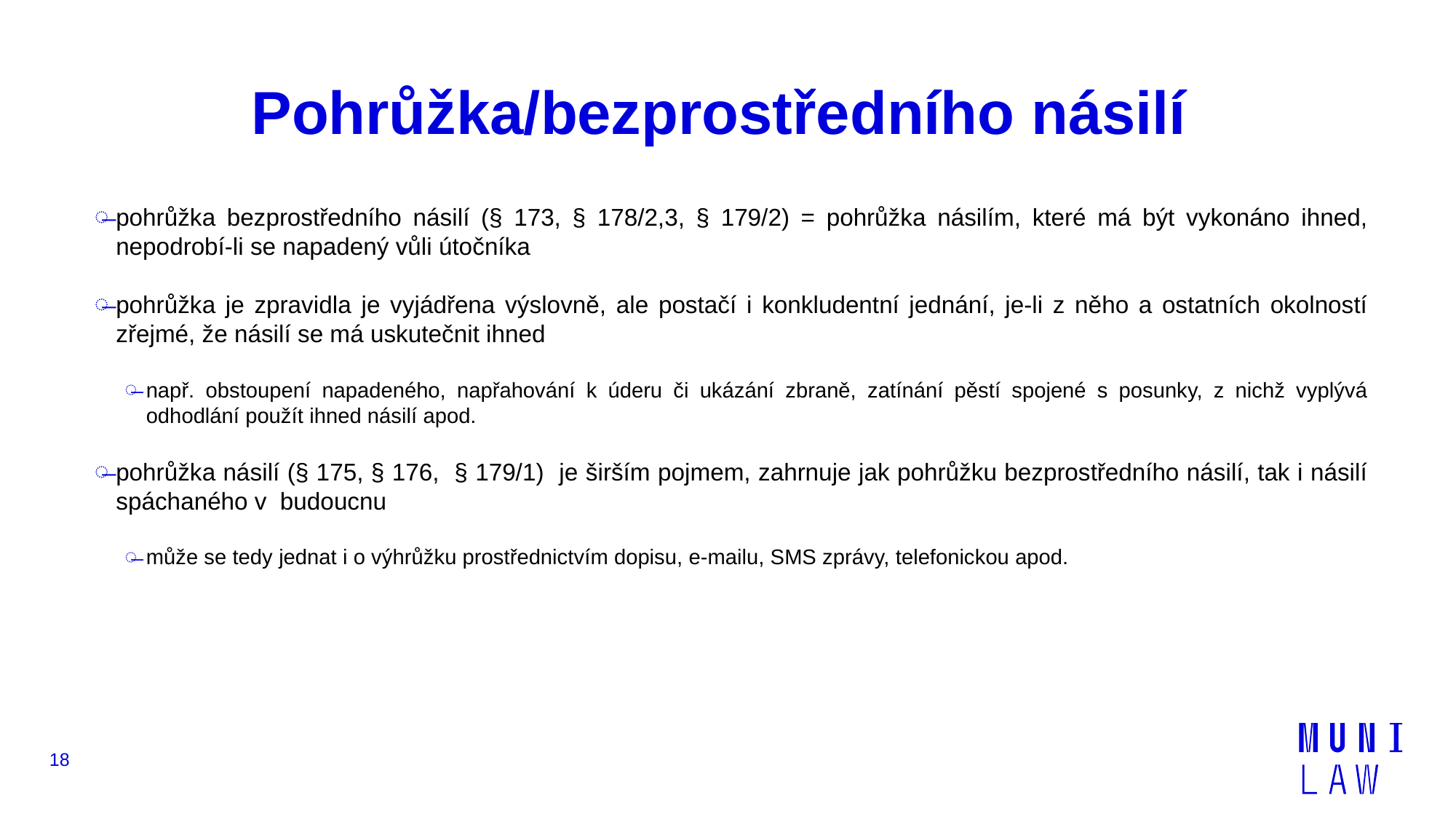

# Pohrůžka/bezprostředního násilí
pohrůžka bezprostředního násilí (§ 173, § 178/2,3, § 179/2) = pohrůžka násilím, které má být vykonáno ihned, nepodrobí-li se napadený vůli útočníka

pohrůžka je zpravidla je vyjádřena výslovně, ale postačí i konkludentní jednání, je-li z něho a ostatních okolností zřejmé, že násilí se má uskutečnit ihned

např. obstoupení napadeného, napřahování k úderu či ukázání zbraně, zatínání pěstí spojené s posunky, z nichž vyplývá odhodlání použít ihned násilí apod.

pohrůžka násilí (§ 175, § 176,  § 179/1)  je širším pojmem, zahrnuje jak pohrůžku bezprostředního násilí, tak i násilí spáchaného v  budoucnu

může se tedy jednat i o výhrůžku prostřednictvím dopisu, e-mailu, SMS zprávy, telefonickou apod.

18